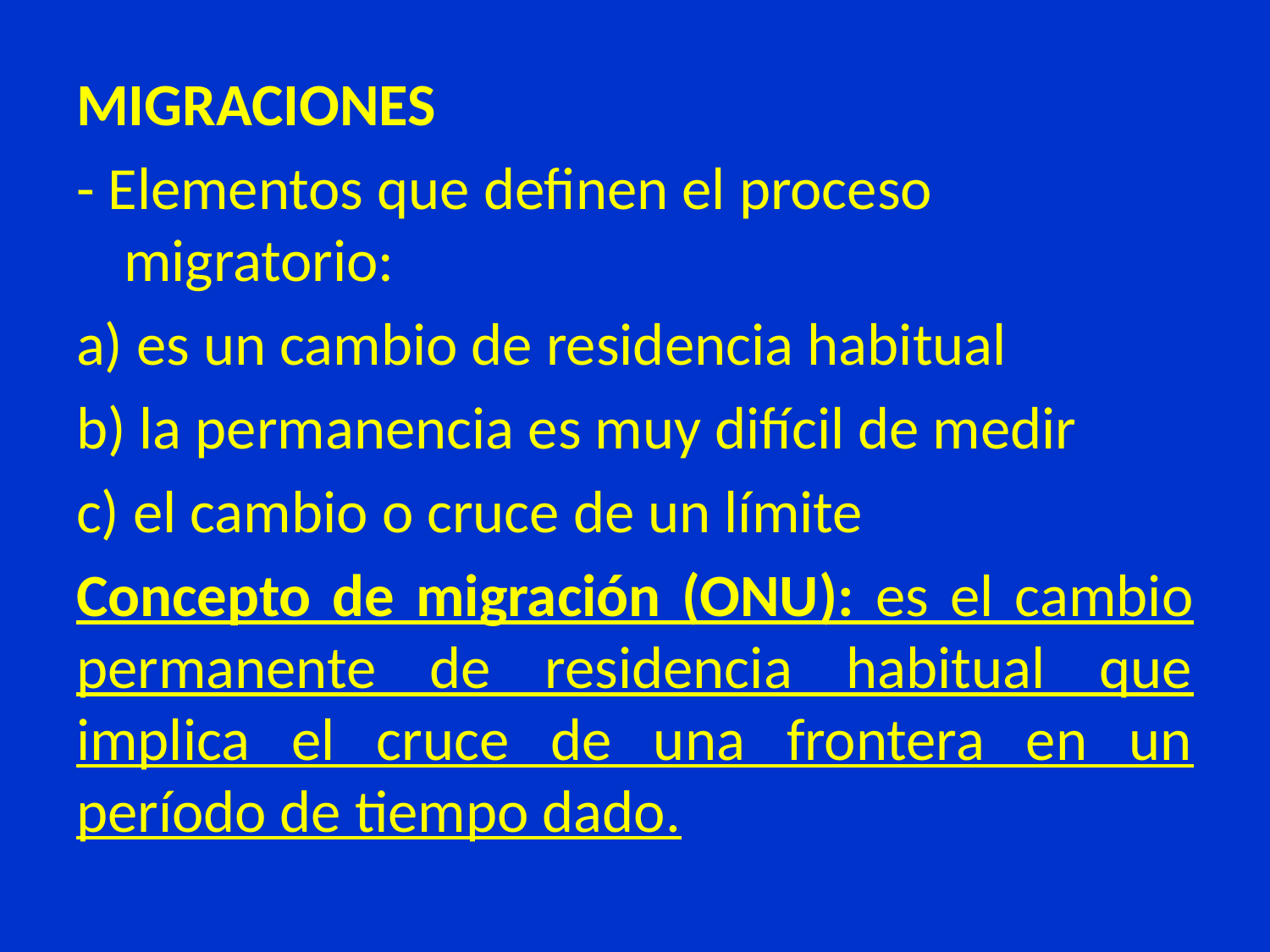

MIGRACIONES
- Elementos que definen el proceso migratorio:
a) es un cambio de residencia habitual
b) la permanencia es muy difícil de medir
c) el cambio o cruce de un límite
Concepto de migración (ONU): es el cambio permanente de residencia habitual que implica el cruce de una frontera en un período de tiempo dado.